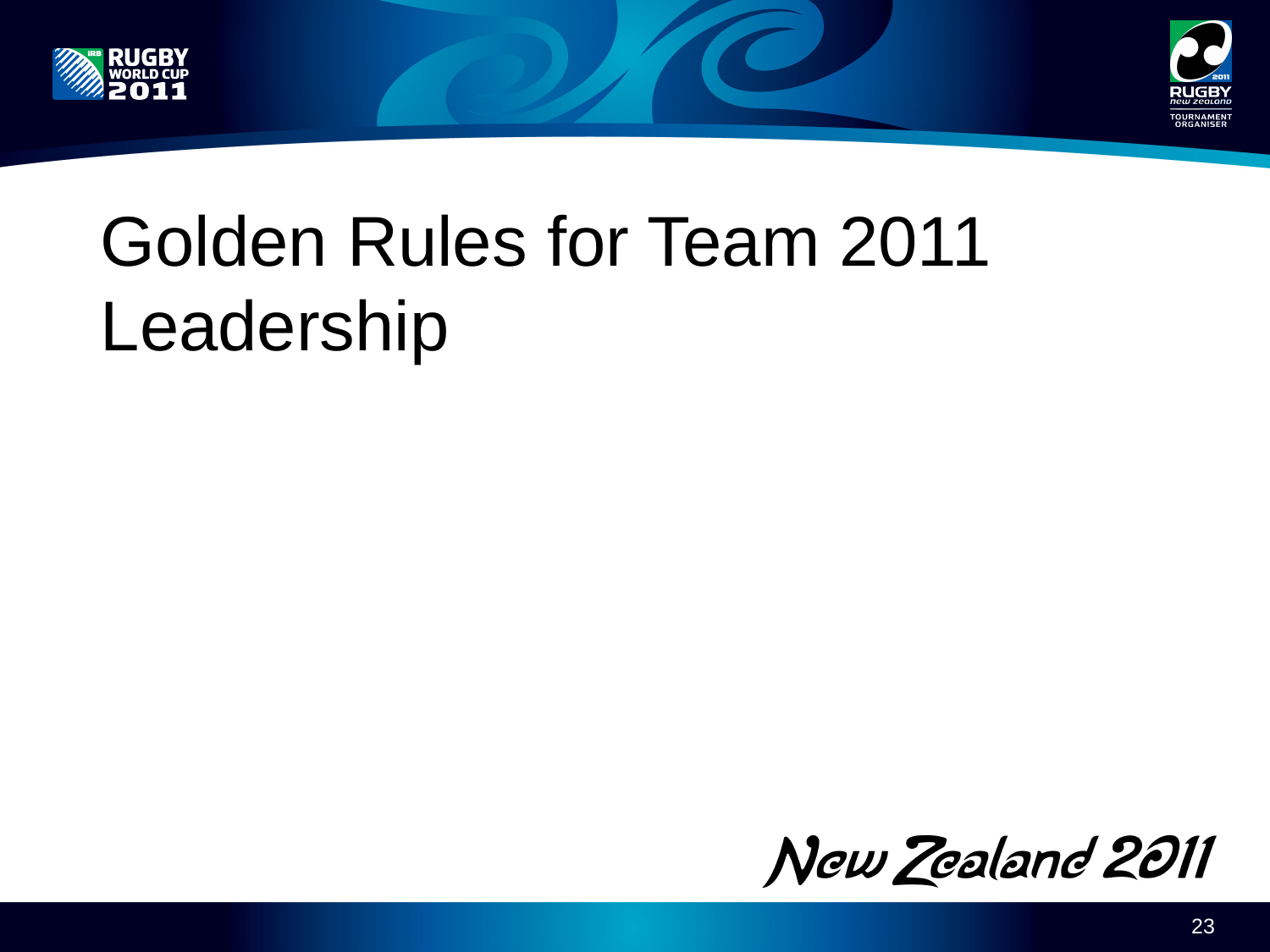

# Golden Rules for Team 2011 Leadership

23